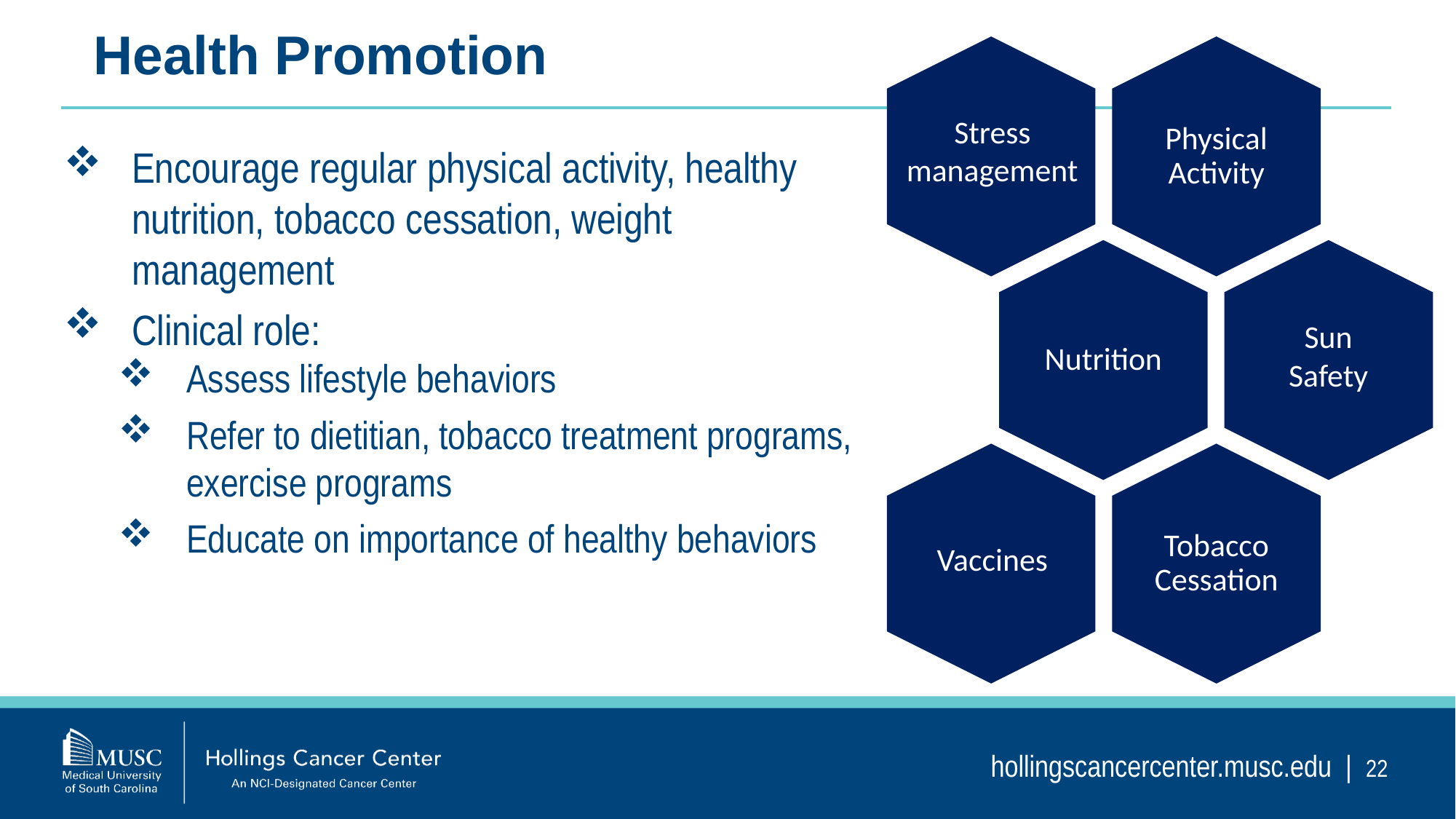

Health Promotion
Physical Activity

Nutrition

Tobacco Cessation

Stress management
Encourage regular physical activity, healthy nutrition, tobacco cessation, weight management
Clinical role:
Assess lifestyle behaviors
Refer to dietitian, tobacco treatment programs, exercise programs
Educate on importance of healthy behaviors
Sun Safety
Vaccines